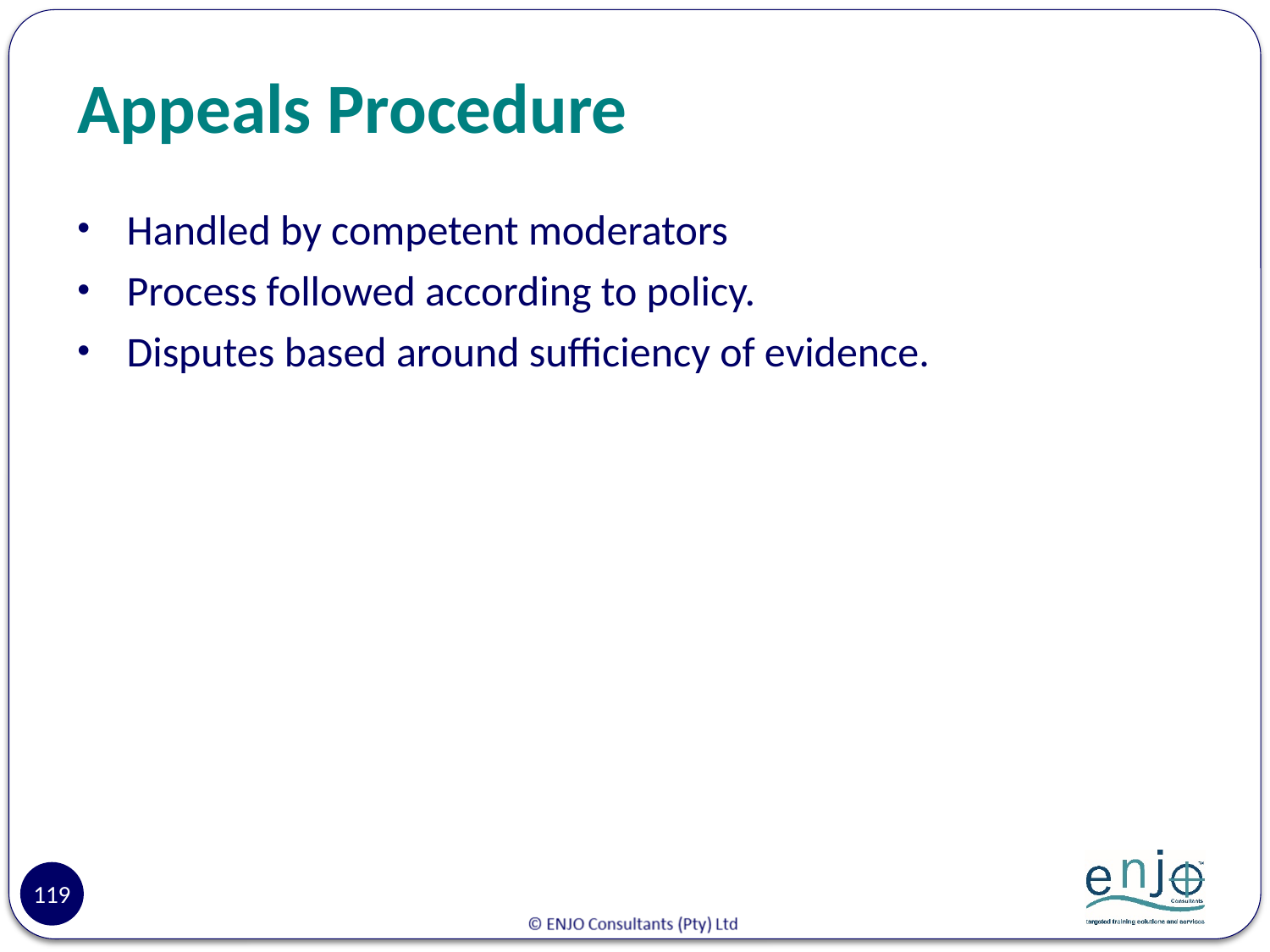

# Appeals Procedure
Handled by competent moderators
Process followed according to policy.
Disputes based around sufficiency of evidence.

119